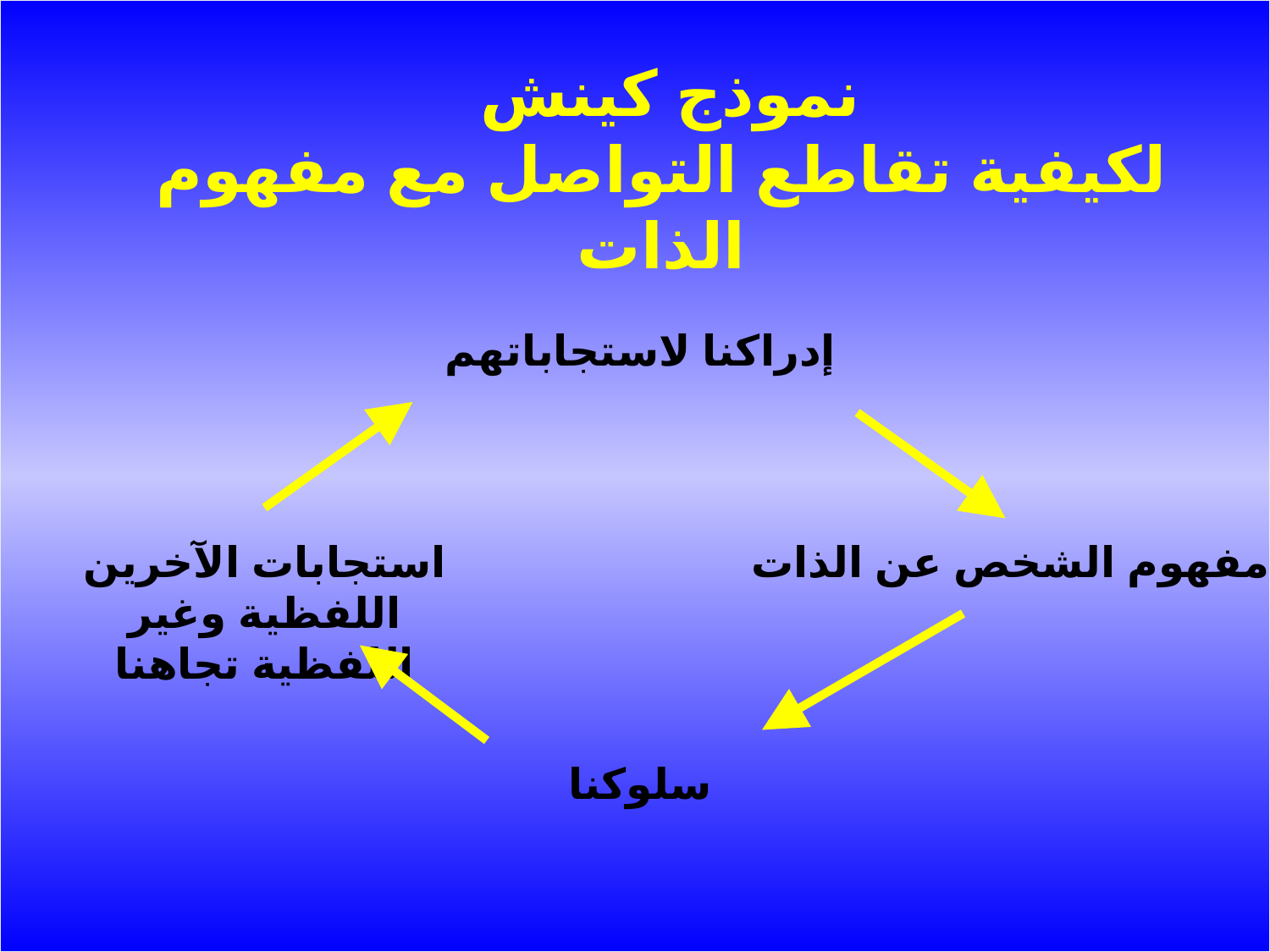

# نموذج كينش لكيفية تقاطع التواصل مع مفهوم الذات
إدراكنا لاستجاباتهم

استجابات الآخرين اللفظية وغير اللفظية تجاهنا
مفهوم الشخص عن الذات

سلوكنا